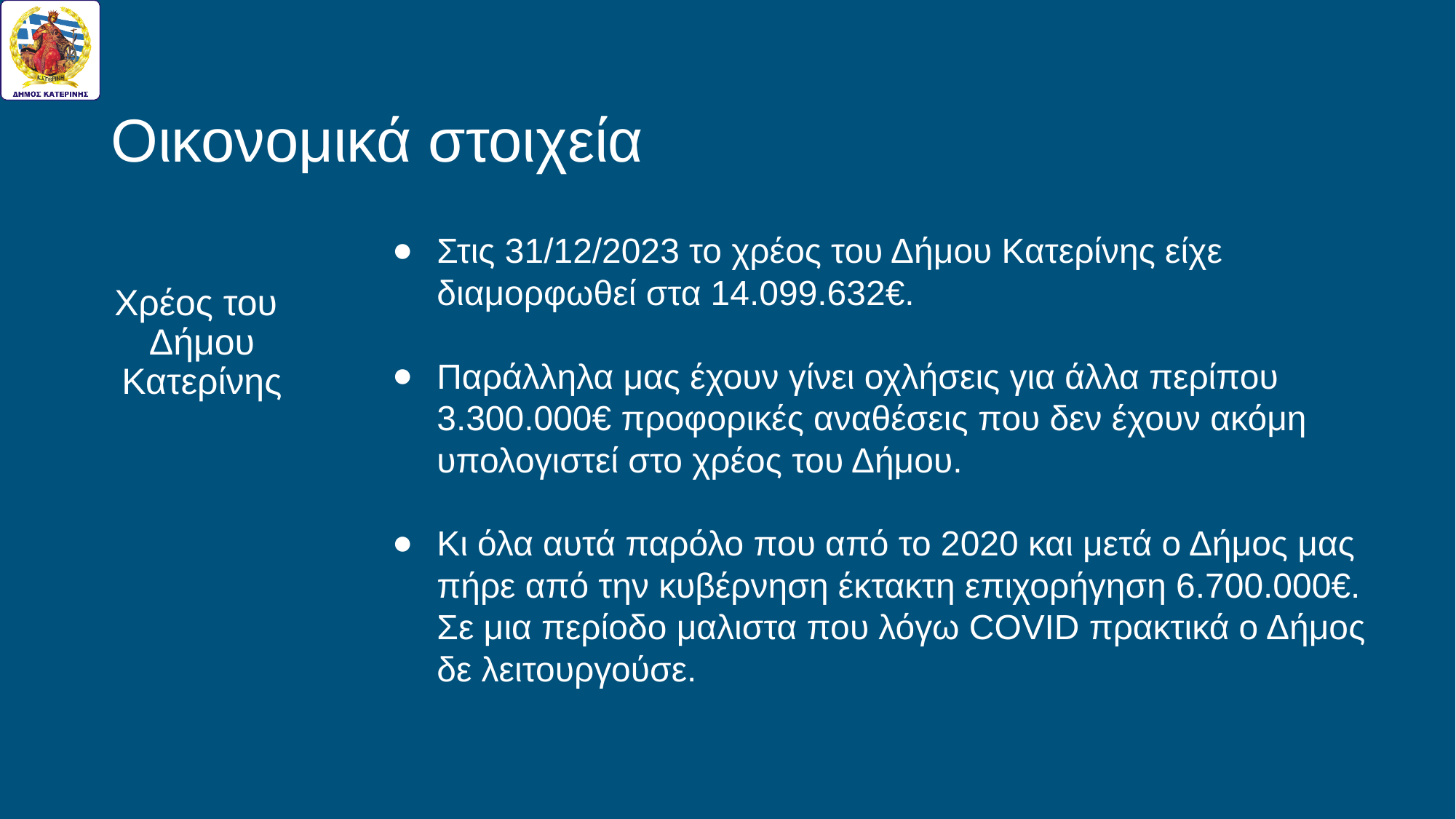

# Οικονομικά στοιχεία
Στις 31/12/2023 το χρέος του Δήμου Κατερίνης είχε διαμορφωθεί στα 14.099.632€.

Παράλληλα μας έχουν γίνει οχλήσεις για άλλα περίπου 3.300.000€ προφορικές αναθέσεις που δεν έχουν ακόμη υπολογιστεί στο χρέος του Δήμου.

Κι όλα αυτά παρόλο που από το 2020 και μετά ο Δήμος μας πήρε από την κυβέρνηση έκτακτη επιχορήγηση 6.700.000€. Σε μια περίοδο μαλιστα που λόγω COVID πρακτικά ο Δήμος δε λειτουργούσε.
Χρέος του Δήμου Κατερίνης